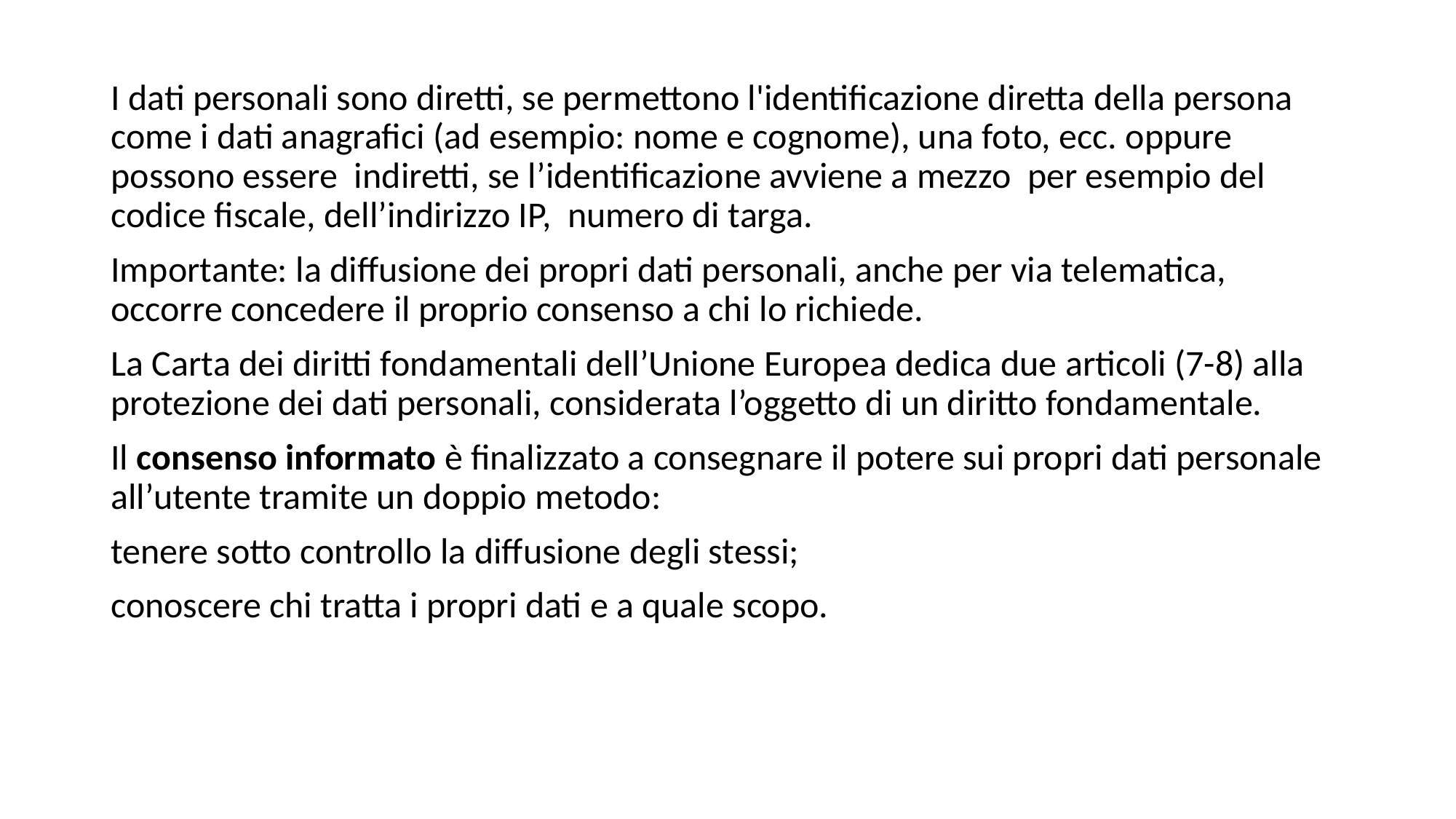

I dati personali sono diretti, se permettono l'identificazione diretta della persona come i dati anagrafici (ad esempio: nome e cognome), una foto, ecc. oppure possono essere  indiretti, se l’identificazione avviene a mezzo  per esempio del codice fiscale, dell’indirizzo IP,  numero di targa.
Importante: la diffusione dei propri dati personali, anche per via telematica, occorre concedere il proprio consenso a chi lo richiede.
La Carta dei diritti fondamentali dell’Unione Europea dedica due articoli (7-8) alla protezione dei dati personali, considerata l’oggetto di un diritto fondamentale.
Il consenso informato è finalizzato a consegnare il potere sui propri dati personale all’utente tramite un doppio metodo:
tenere sotto controllo la diffusione degli stessi;
conoscere chi tratta i propri dati e a quale scopo.